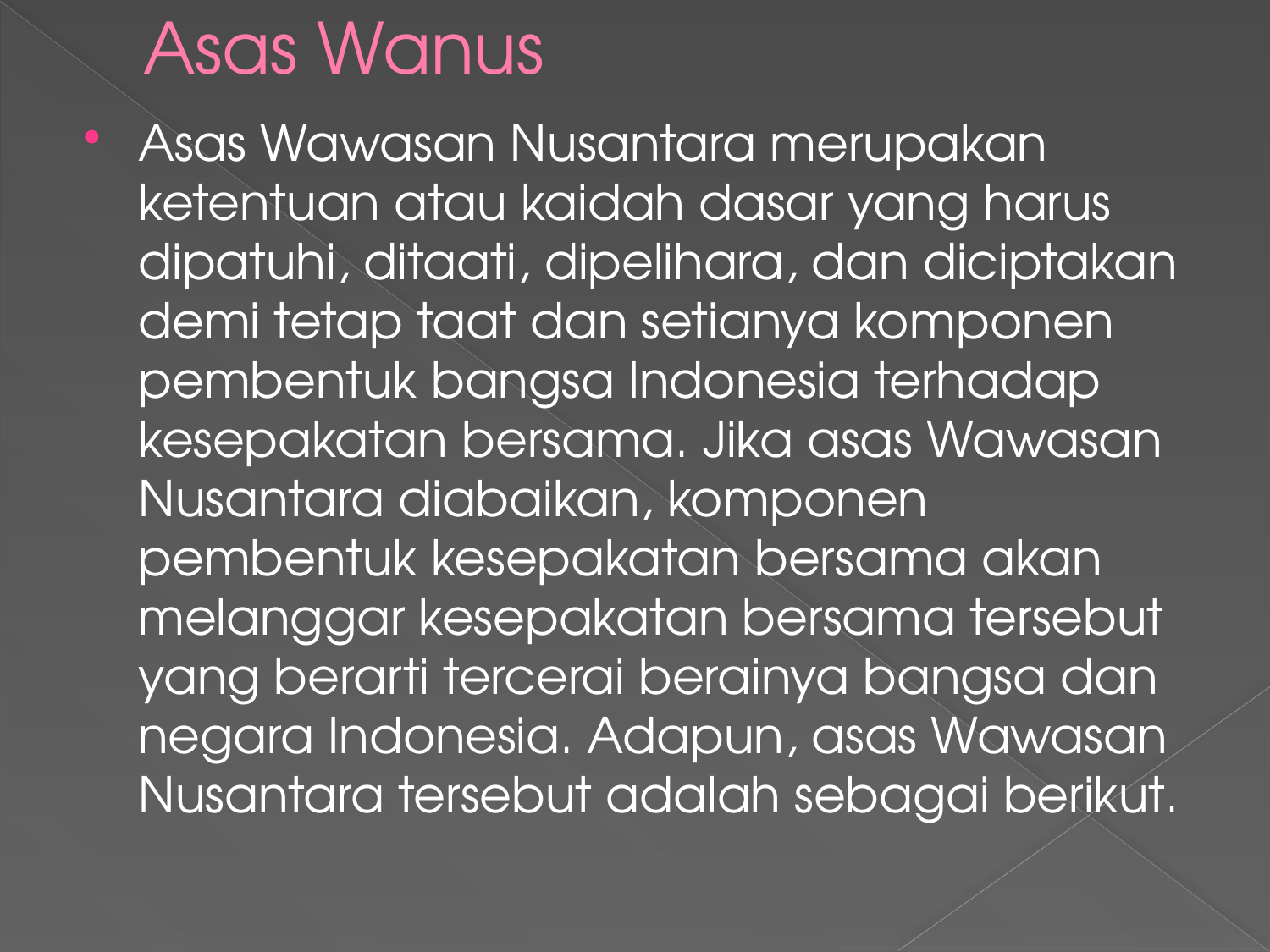

# Asas Wanus
Asas Wawasan Nusantara merupakan ketentuan atau kaidah dasar yang harus dipatuhi, ditaati, dipelihara, dan diciptakan demi tetap taat dan setianya komponen pembentuk bangsa Indonesia terhadap kesepakatan bersama. Jika asas Wawasan Nusantara diabaikan, komponen pembentuk kesepakatan bersama akan melanggar kesepakatan bersama tersebut yang berarti tercerai berainya bangsa dan negara Indonesia. Adapun, asas Wawasan Nusantara tersebut adalah sebagai berikut.